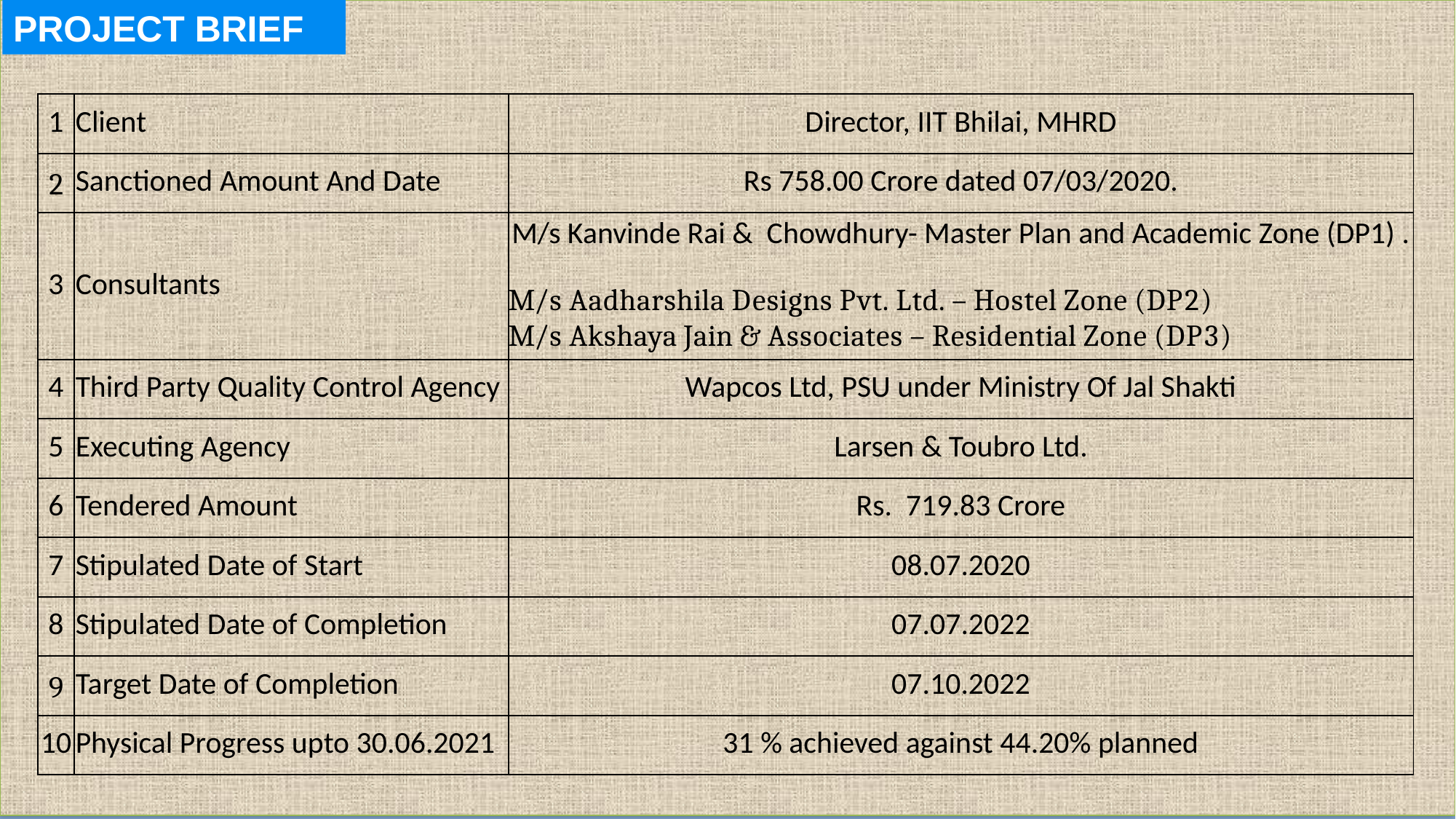

Building & Factories IC
PROJECT BRIEF
| 1 | Client | Director, IIT Bhilai, MHRD |
| --- | --- | --- |
| 2 | Sanctioned Amount And Date | Rs 758.00 Crore dated 07/03/2020. |
| 3 | Consultants | M/s Kanvinde Rai & Chowdhury- Master Plan and Academic Zone (DP1) . M/s Aadharshila Designs Pvt. Ltd. – Hostel Zone (DP2) M/s Akshaya Jain & Associates – Residential Zone (DP3) |
| 4 | Third Party Quality Control Agency | Wapcos Ltd, PSU under Ministry Of Jal Shakti |
| 5 | Executing Agency | Larsen & Toubro Ltd. |
| 6 | Tendered Amount | Rs. 719.83 Crore |
| 7 | Stipulated Date of Start | 08.07.2020 |
| 8 | Stipulated Date of Completion | 07.07.2022 |
| 9 | Target Date of Completion | 07.10.2022 |
| 10 | Physical Progress upto 30.06.2021 | 31 % achieved against 44.20% planned |